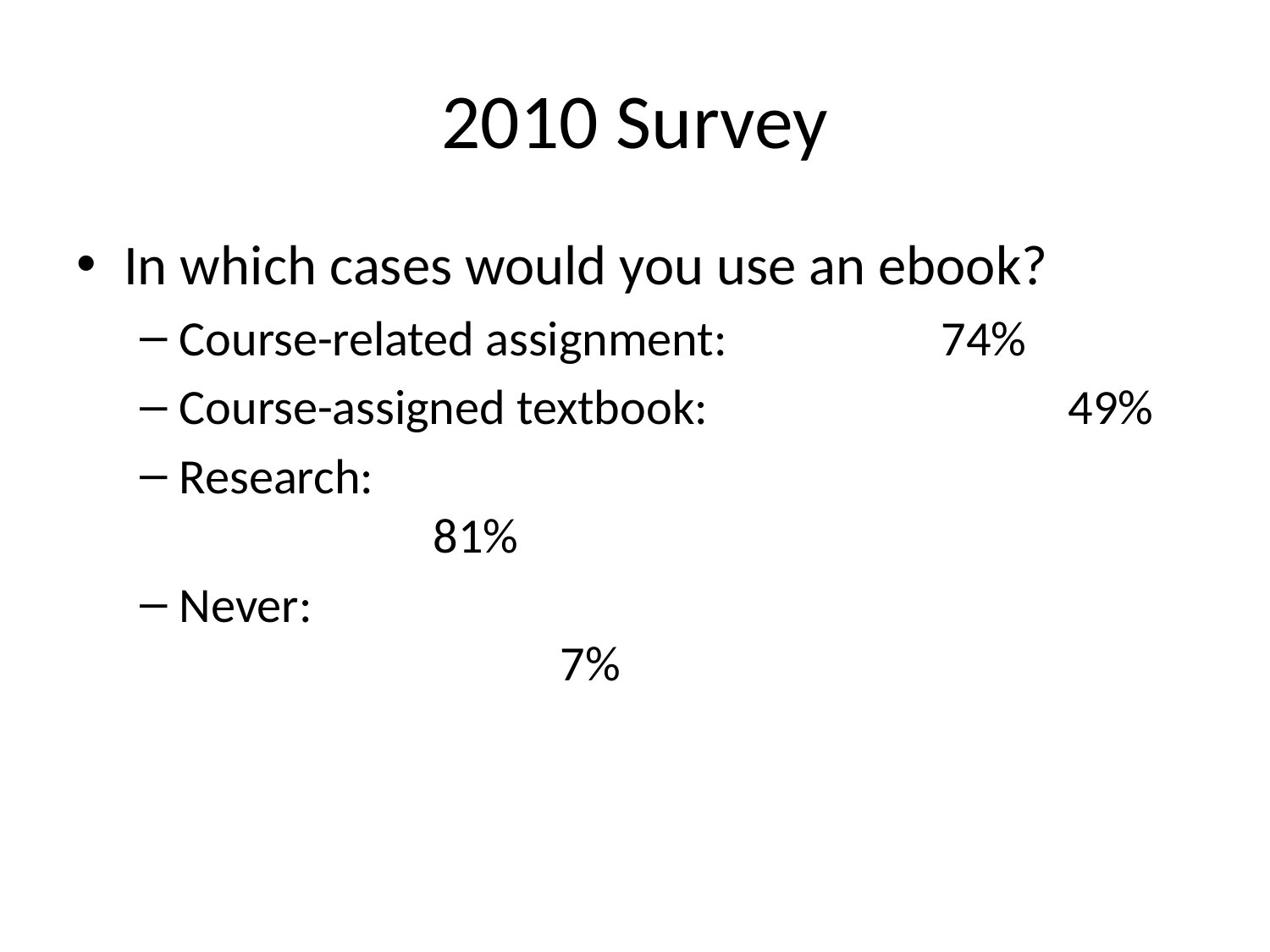

# 2010 Survey
In which cases would you use an ebook?
Course-related assignment:		74%
Course-assigned textbook:			49%
Research:								81%
Never:									7%